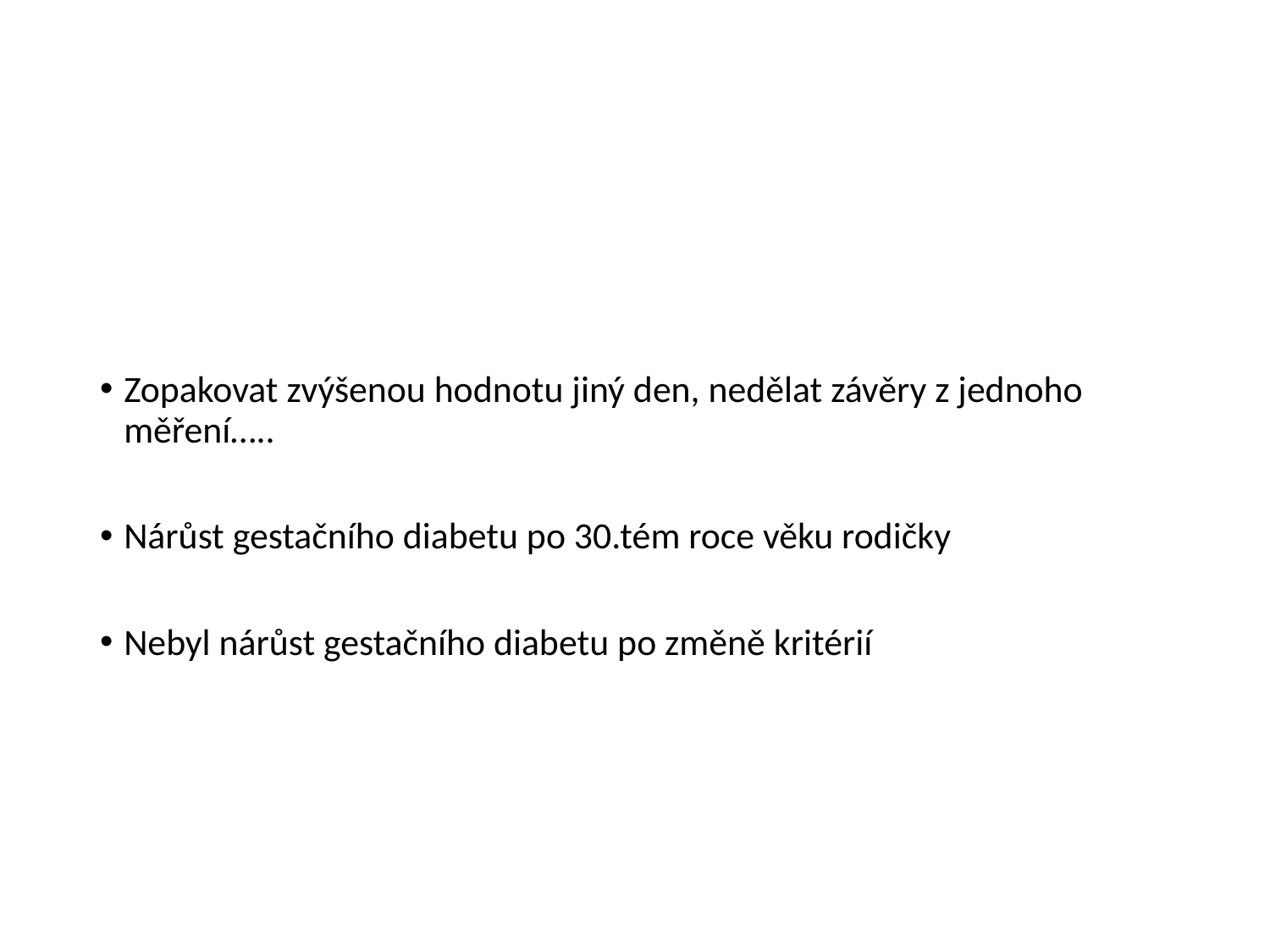

#

Zopakovat zvýšenou hodnotu jiný den, nedělat závěry z jednoho měření…..

Nárůst gestačního diabetu po 30.tém roce věku rodičky

Nebyl nárůst gestačního diabetu po změně kritérií